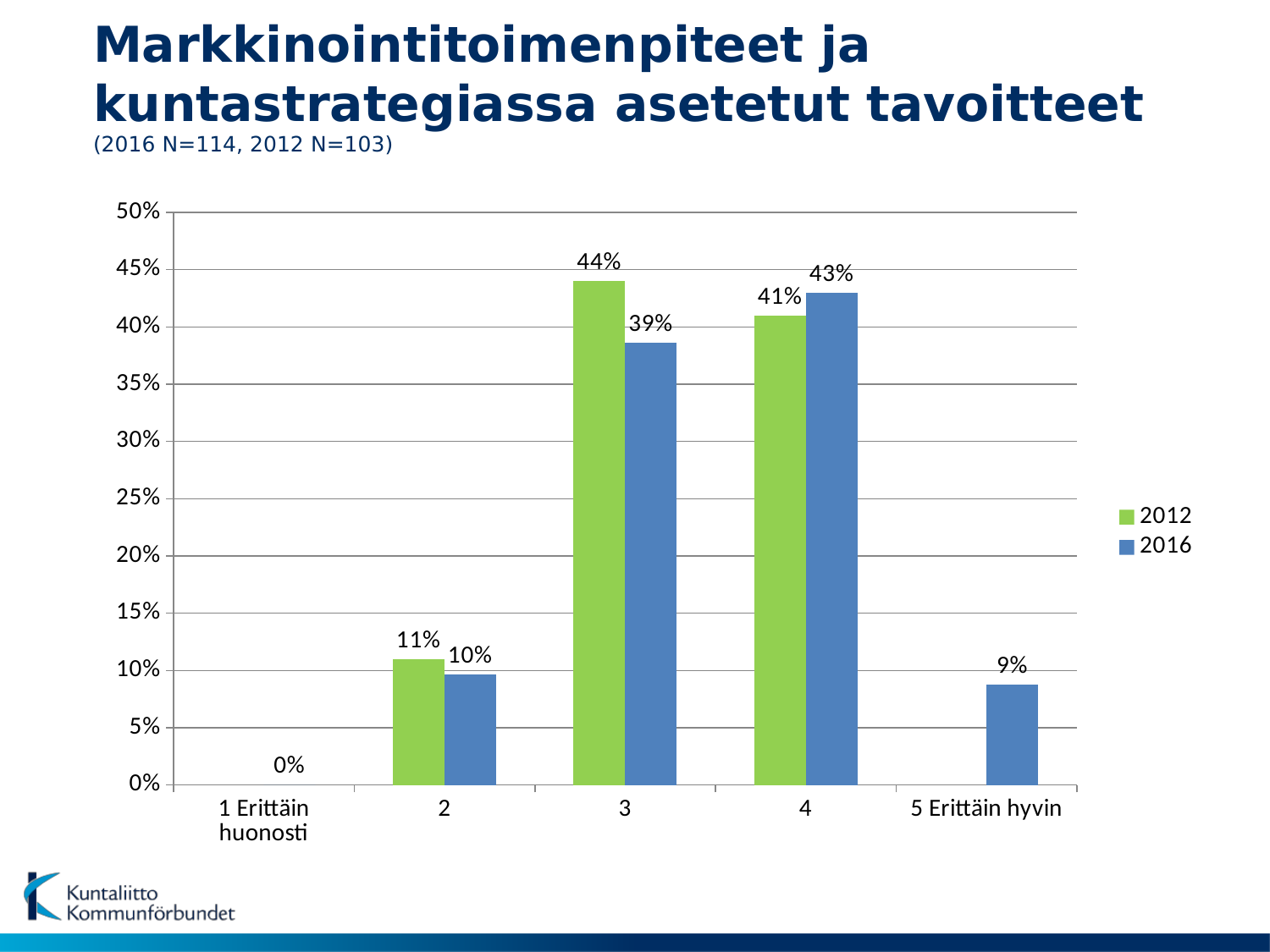

# Markkinointitoimenpiteet ja kuntastrategiassa asetetut tavoitteet (2016 N=114, 2012 N=103)

### Chart

| Category | 2012 | 2016 |
|---|---|---|
| 1 Erittäin huonosti | None | 0.0 |
| 2 | 0.11 | 0.096491 |
| 3 | 0.44 | 0.385965 |
| 4 | 0.41 | 0.429825 |
| 5 Erittäin hyvin | None | 0.087719 |